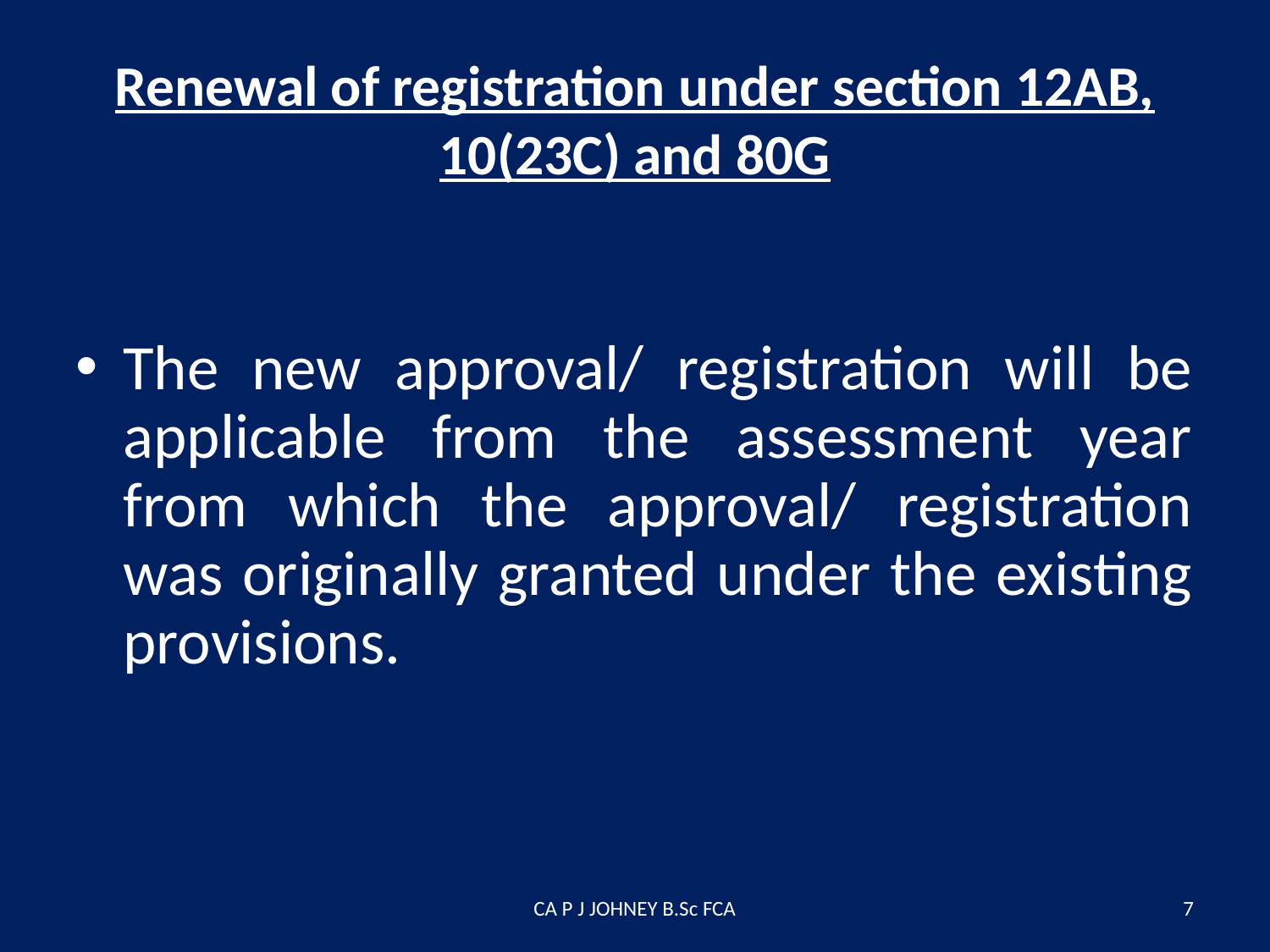

# Renewal of registration under section 12AB, 10(23C) and 80G
The new approval/ registration will be applicable from the assessment year from which the approval/ registration was originally granted under the existing provisions.

CA P J JOHNEY B.Sc FCA
7